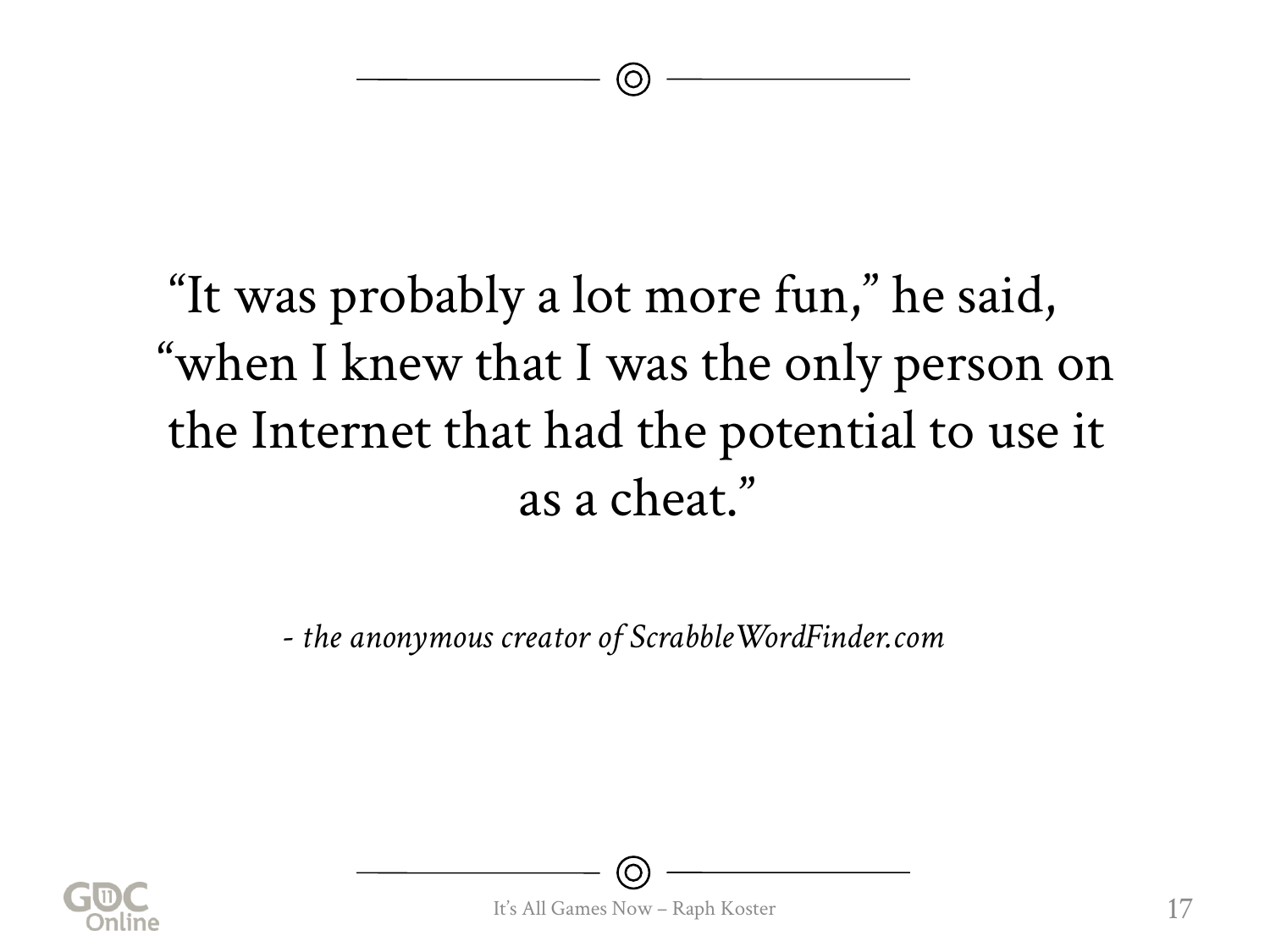

“It was probably a lot more fun,” he said, “when I knew that I was the only person on the Internet that had the potential to use it as a cheat.”

- the anonymous creator of ScrabbleWordFinder.com
It’s All Games Now – Raph Koster
17